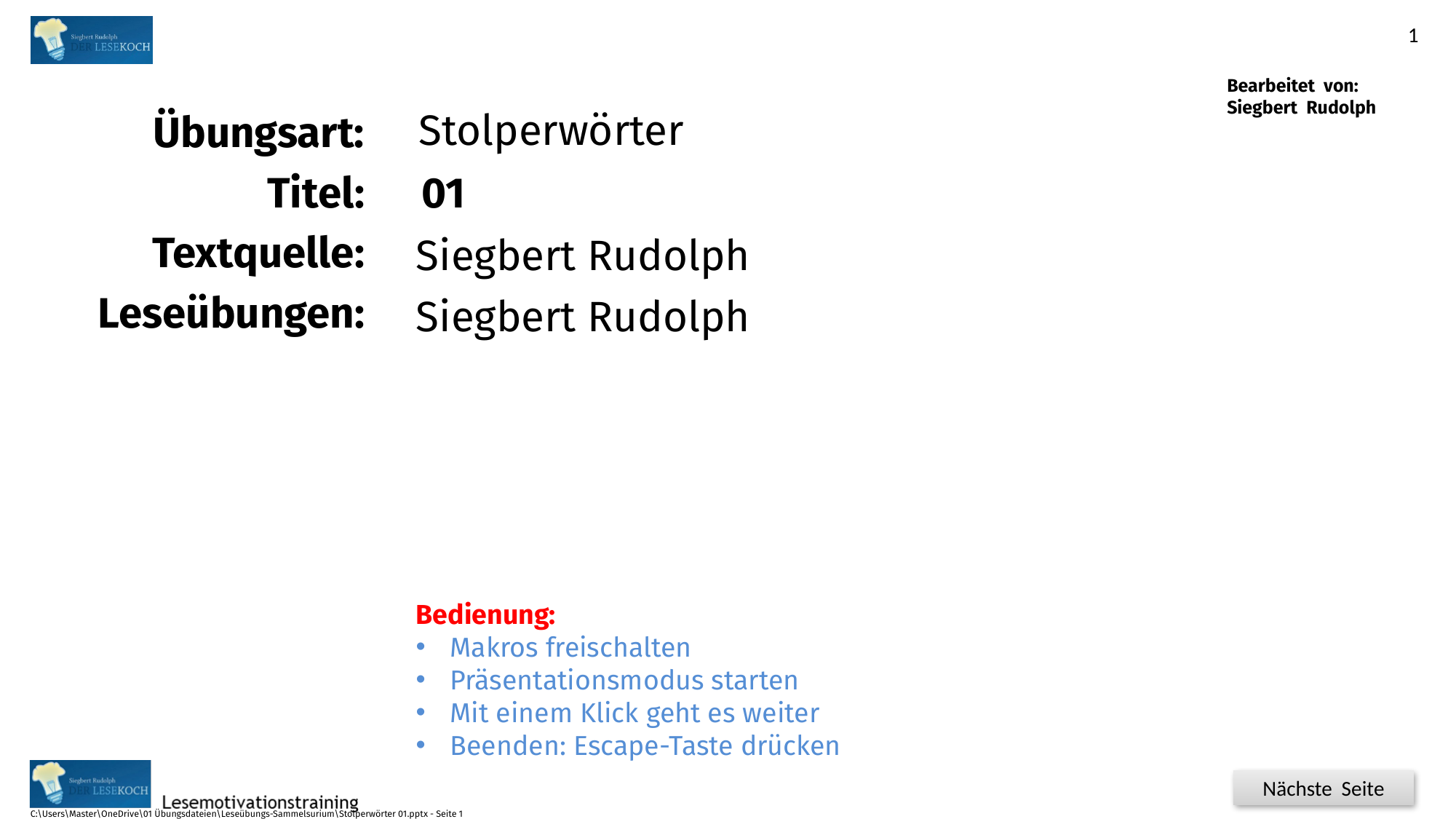

1
Bearbeitet  von:
Siegbert  Rudolph
Stolperwörter
01
C:\Users\Master\OneDrive\01 Übungsdateien\Leseübungs-Sammelsurium\Stolperwörter 01.pptx - Seite 1